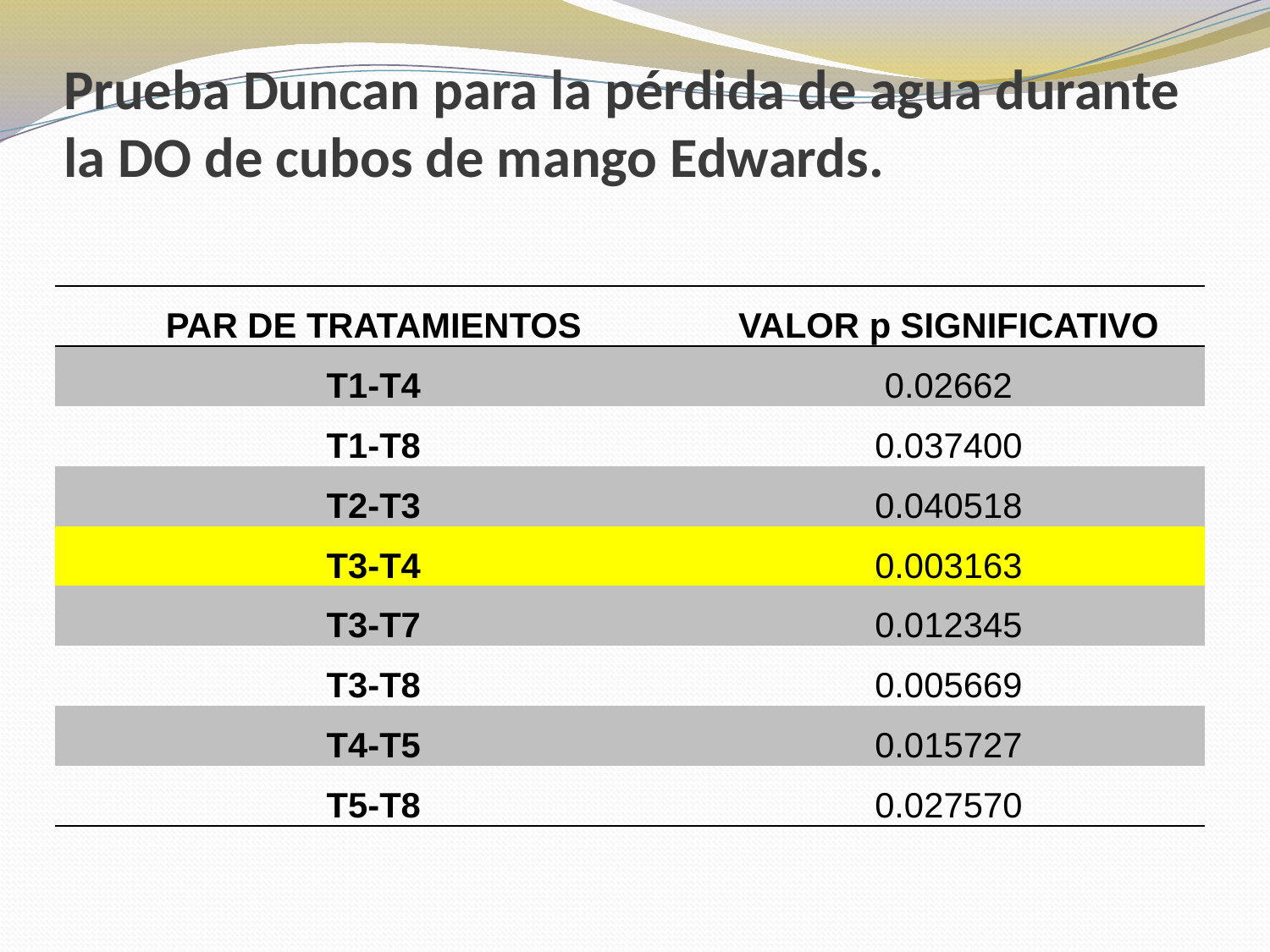

# Prueba Duncan para la pérdida de agua durante la DO de cubos de mango Edwards.
| PAR DE TRATAMIENTOS | VALOR p SIGNIFICATIVO |
| --- | --- |
| T1-T4 | 0.02662 |
| T1-T8 | 0.037400 |
| T2-T3 | 0.040518 |
| T3-T4 | 0.003163 |
| T3-T7 | 0.012345 |
| T3-T8 | 0.005669 |
| T4-T5 | 0.015727 |
| T5-T8 | 0.027570 |